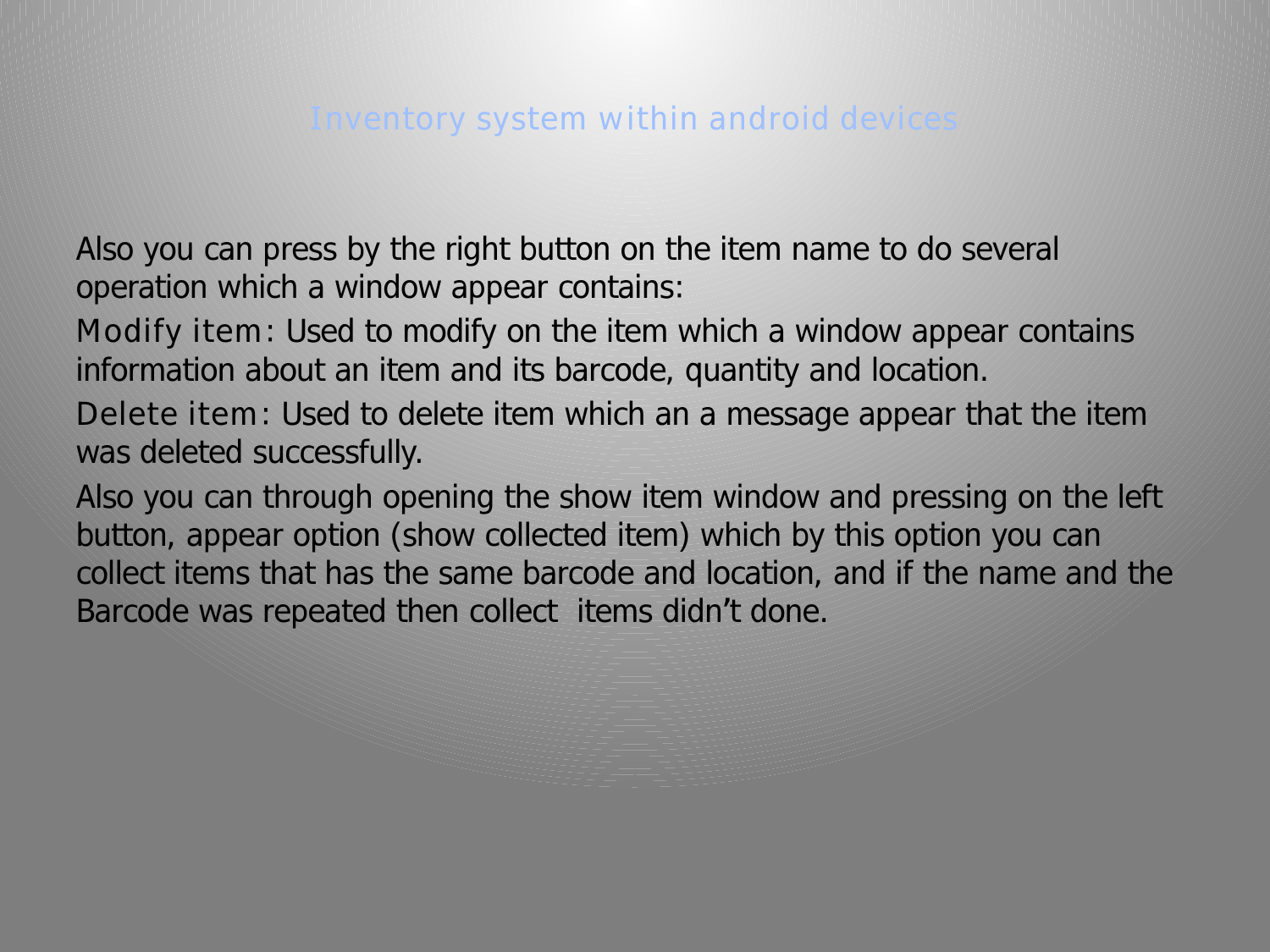

# Inventory system within android devices
Also you can press by the right button on the item name to do several operation which a window appear contains:
Modify item: Used to modify on the item which a window appear contains information about an item and its barcode, quantity and location.
Delete item: Used to delete item which an a message appear that the item was deleted successfully.
Also you can through opening the show item window and pressing on the left button, appear option (show collected item) which by this option you can collect items that has the same barcode and location, and if the name and the Barcode was repeated then collect  items didn’t done.